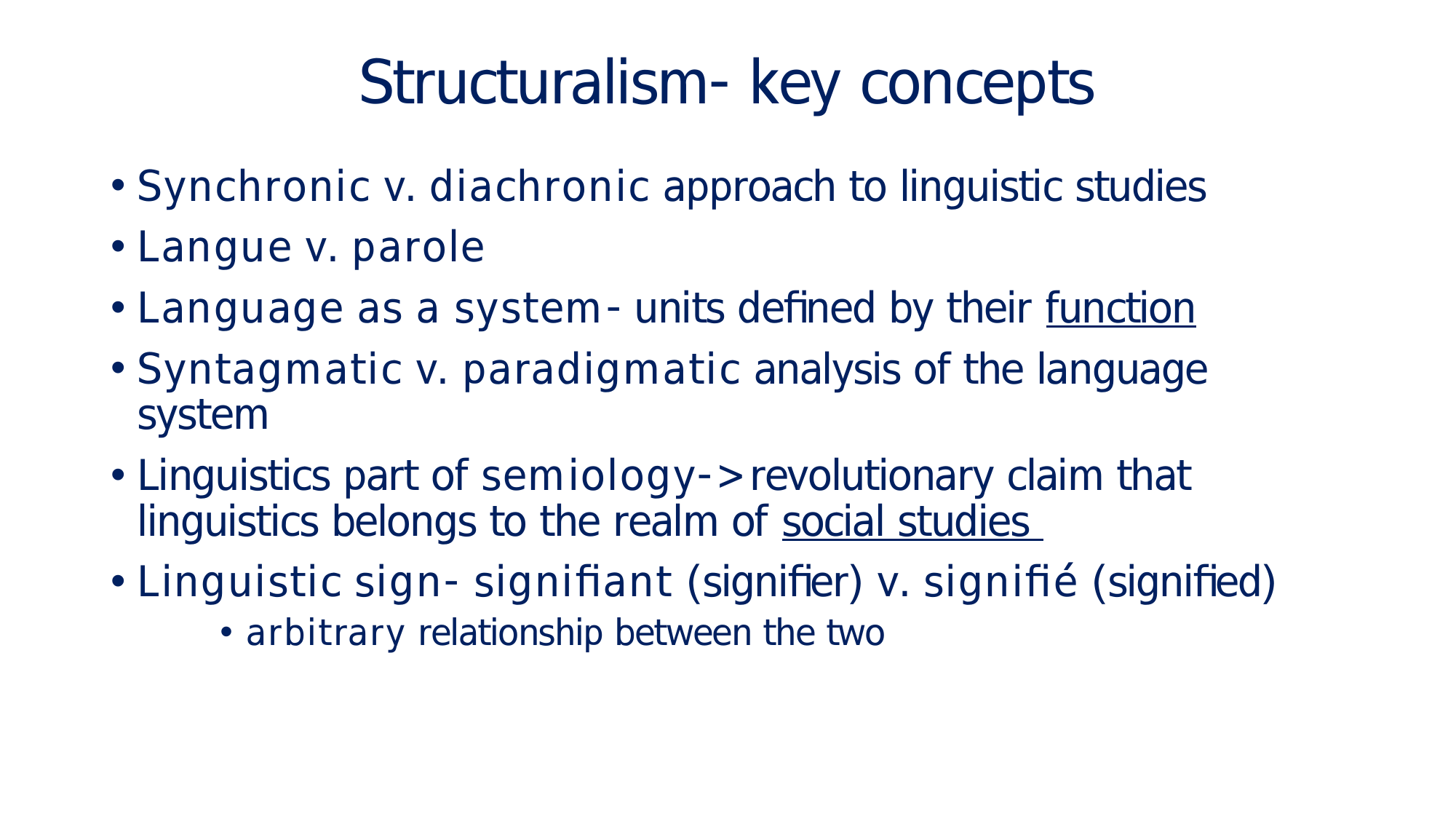

# Structuralism- key concepts
Synchronic v. diachronic approach to linguistic studies
Langue v. parole
Language as a system- units defined by their function
Syntagmatic v. paradigmatic analysis of the language system
Linguistics part of semiology->revolutionary claim that linguistics belongs to the realm of social studies
Linguistic sign- signifiant (signifier) v. signifié (signified)
arbitrary relationship between the two